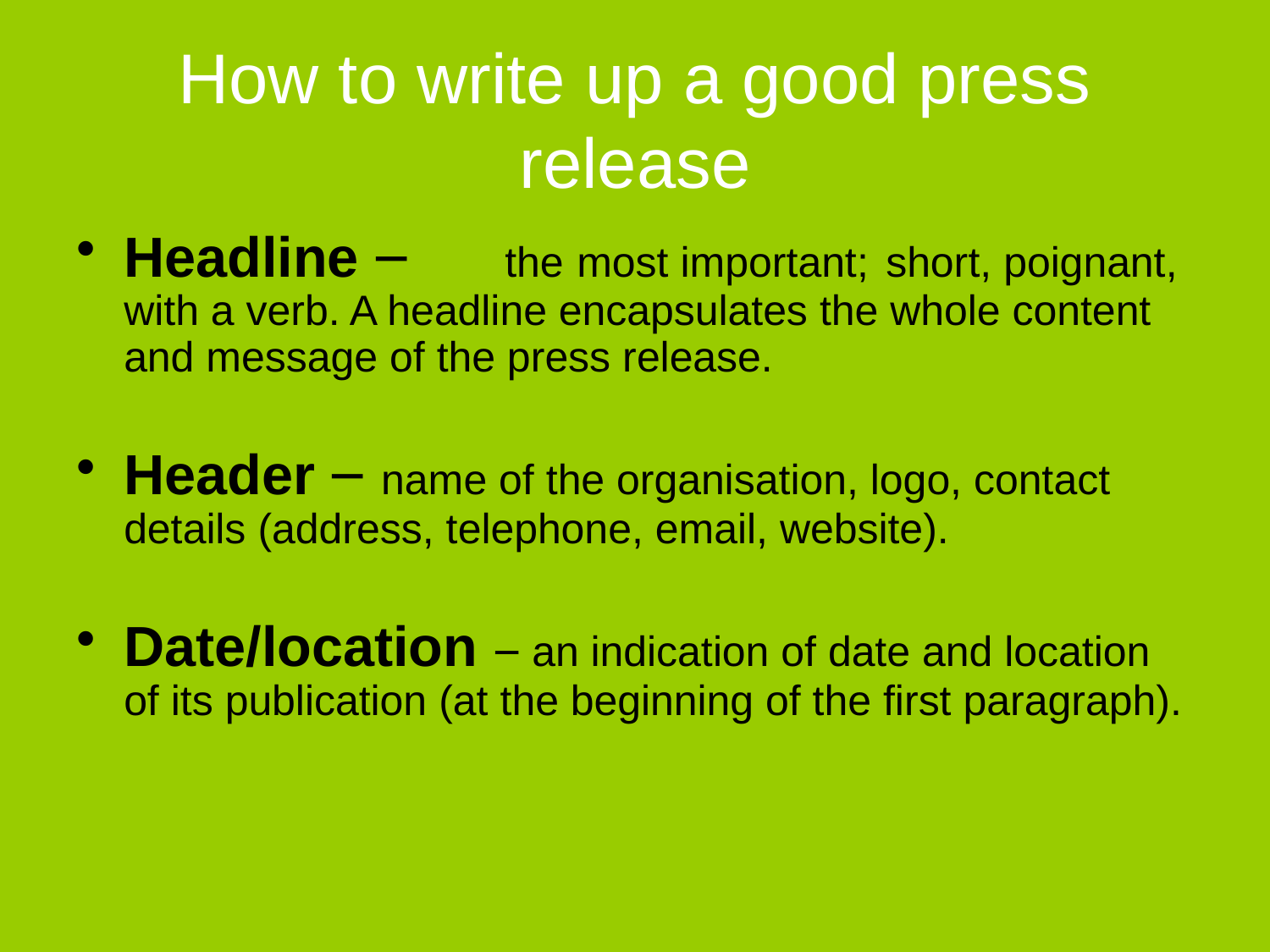

# How to write up a good press release
Headline – 	the most important; 	short, poignant, with a verb. A headline encapsulates the whole content and message of the press release.

Header – name of the organisation, logo, contact details (address, telephone, email, website).

Date/location – an indication of date and location of its publication (at the beginning of the first paragraph).